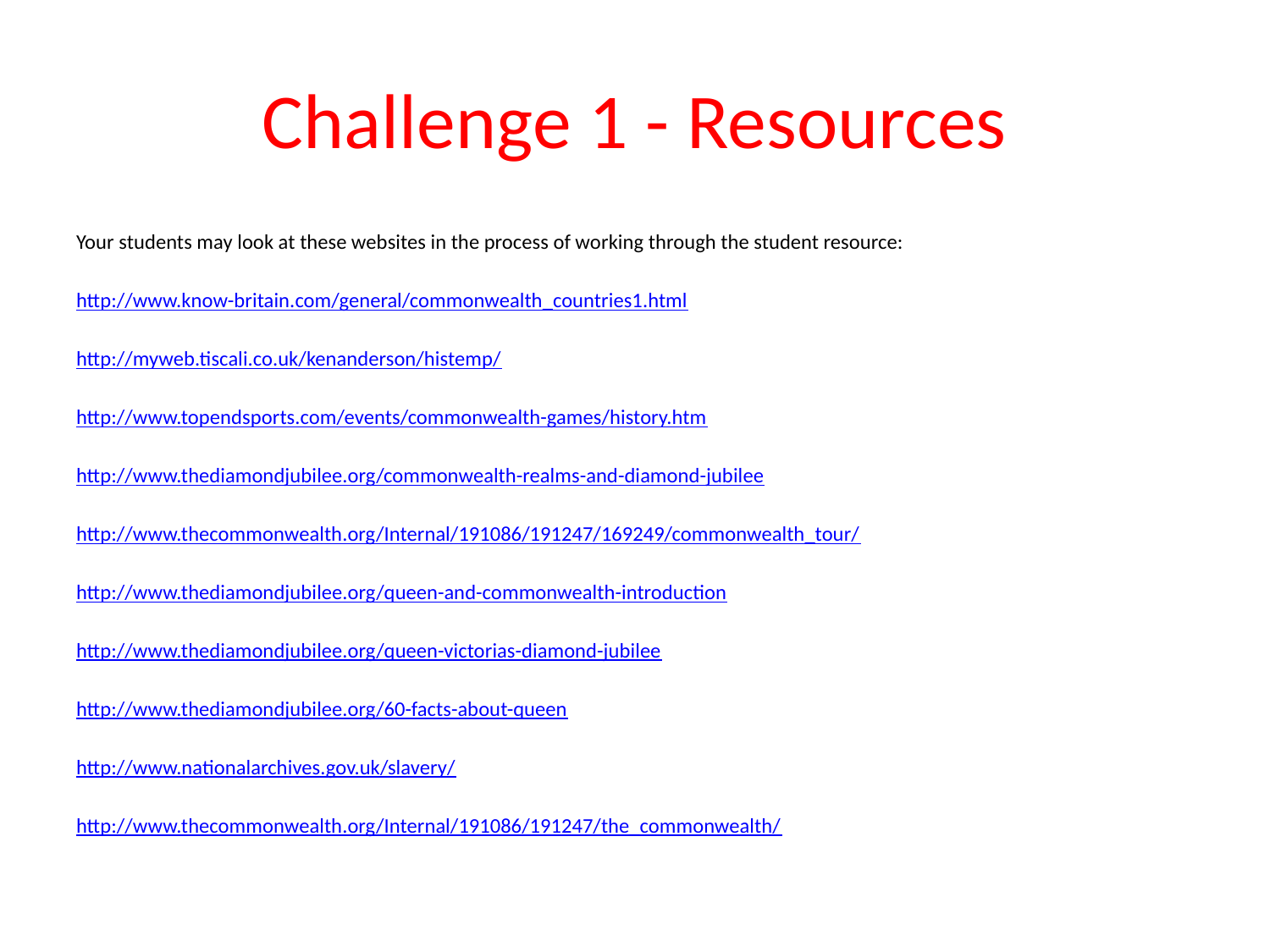

# Challenge 1 - Resources
Your students may look at these websites in the process of working through the student resource:

http://www.know-britain.com/general/commonwealth_countries1.html

http://myweb.tiscali.co.uk/kenanderson/histemp/

http://www.topendsports.com/events/commonwealth-games/history.htm

http://www.thediamondjubilee.org/commonwealth-realms-and-diamond-jubilee

http://www.thecommonwealth.org/Internal/191086/191247/169249/commonwealth_tour/

http://www.thediamondjubilee.org/queen-and-commonwealth-introduction

http://www.thediamondjubilee.org/queen-victorias-diamond-jubilee

http://www.thediamondjubilee.org/60-facts-about-queen

http://www.nationalarchives.gov.uk/slavery/

http://www.thecommonwealth.org/Internal/191086/191247/the_commonwealth/